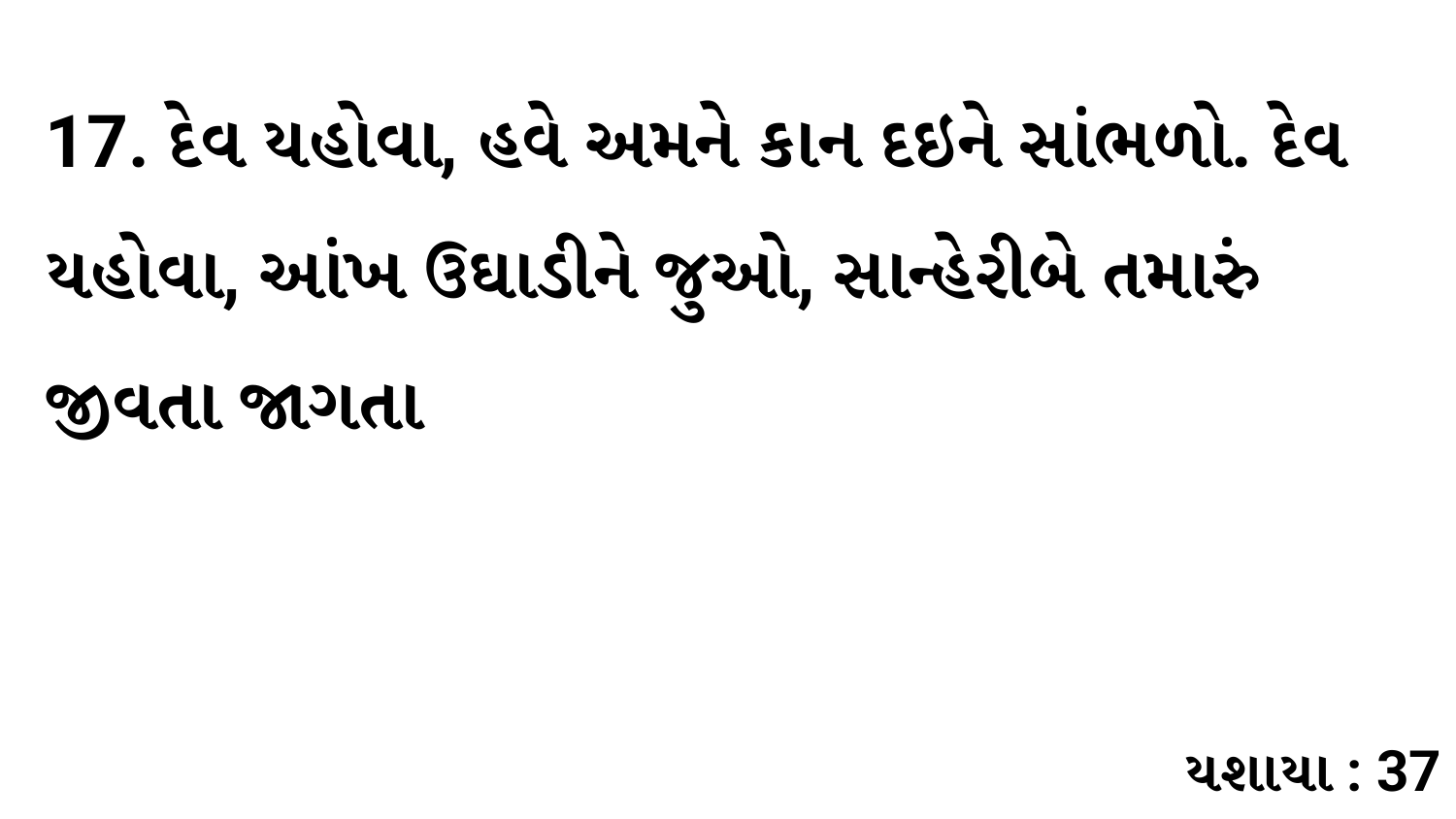

17. દેવ યહોવા, હવે અમને કાન દઇને સાંભળો. દેવ યહોવા, આંખ ઉઘાડીને જુઓ, સાન્હેરીબે તમારું જીવતા જાગતા
યશાયા : 37